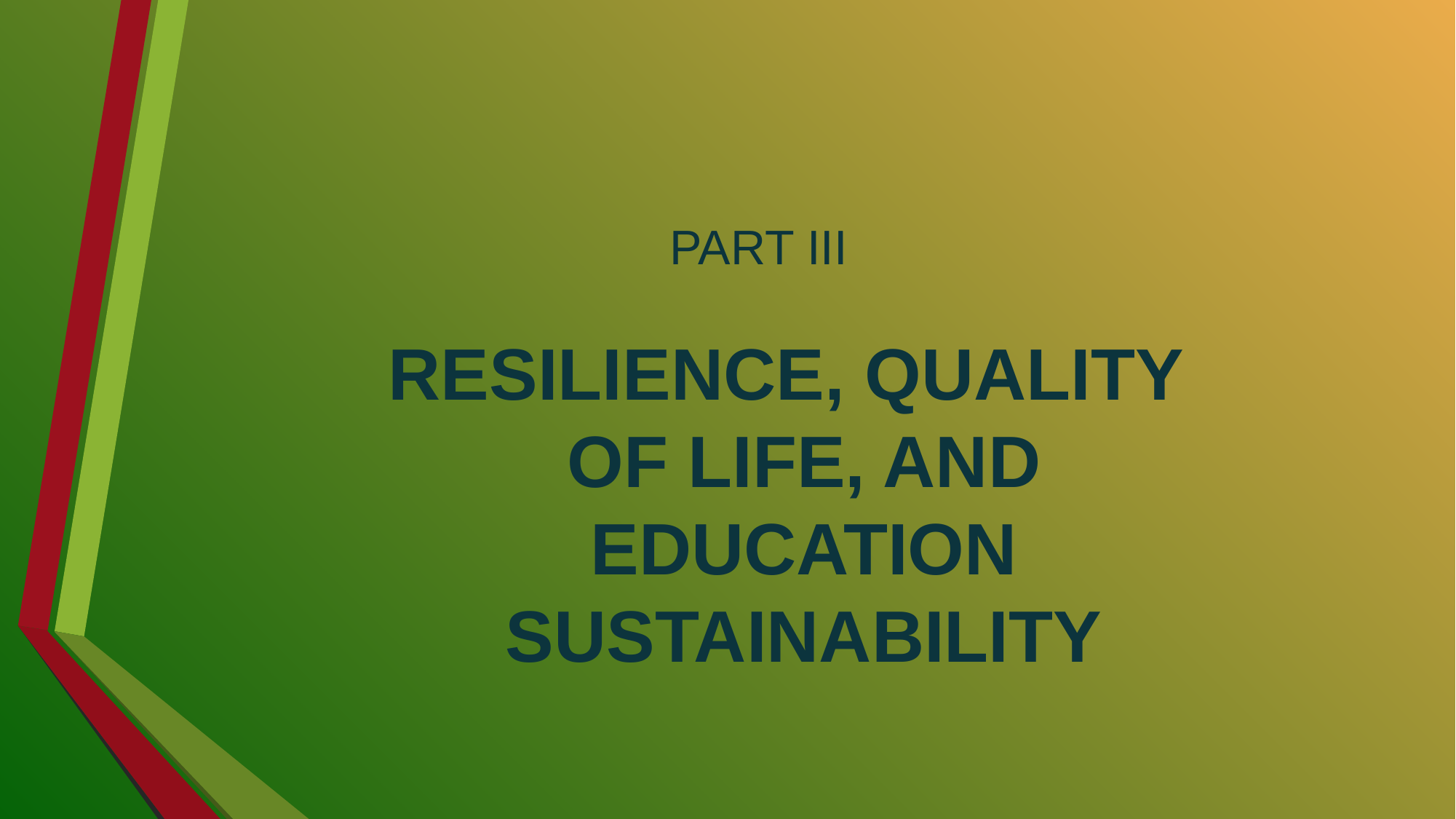

# PART III
RESILIENCE, QUALITY OF LIFE, AND EDUCATION SUSTAINABILITY